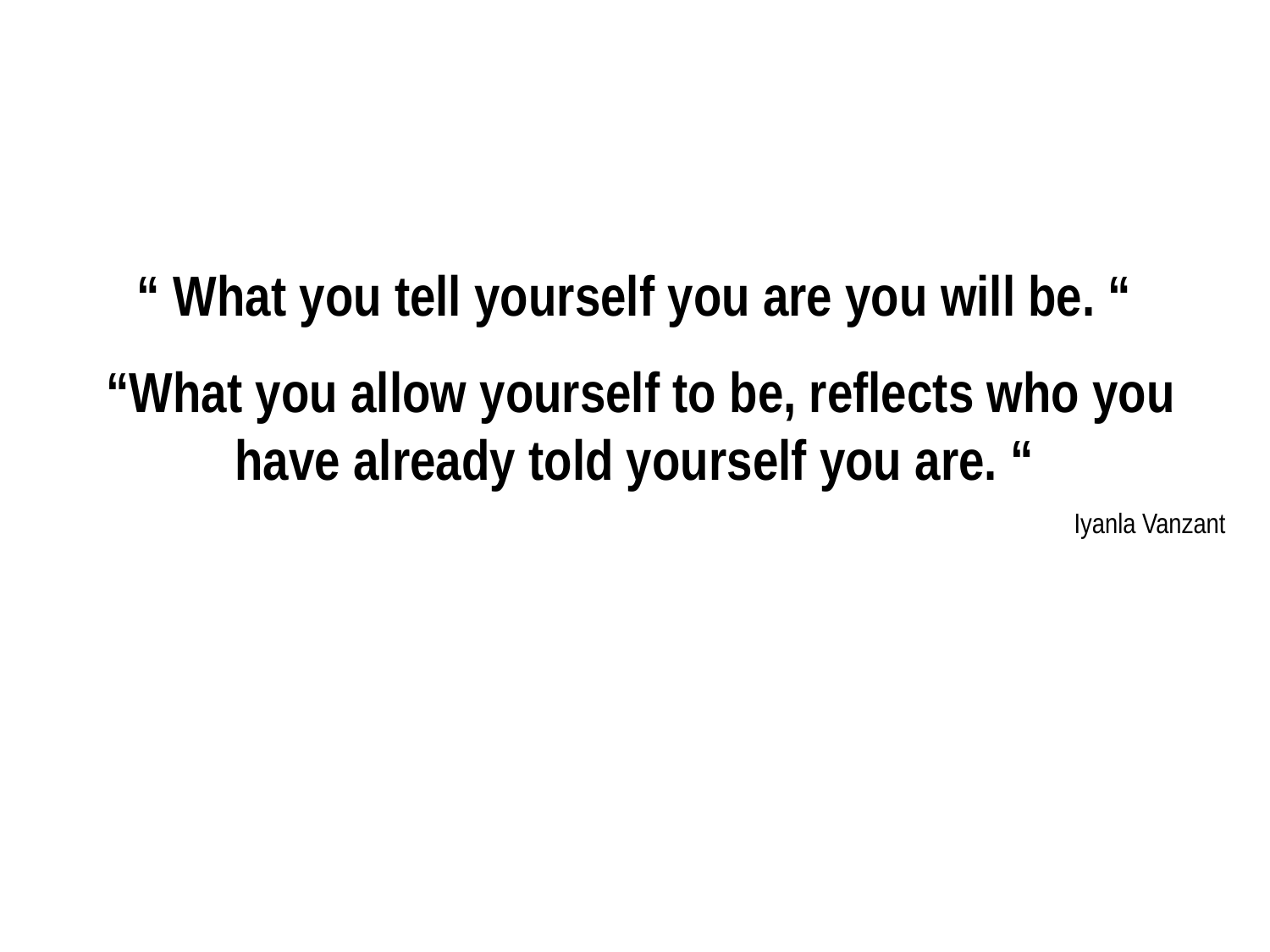

“ What you tell yourself you are you will be. “
 “What you allow yourself to be, reflects who you have already told yourself you are. “
Iyanla Vanzant